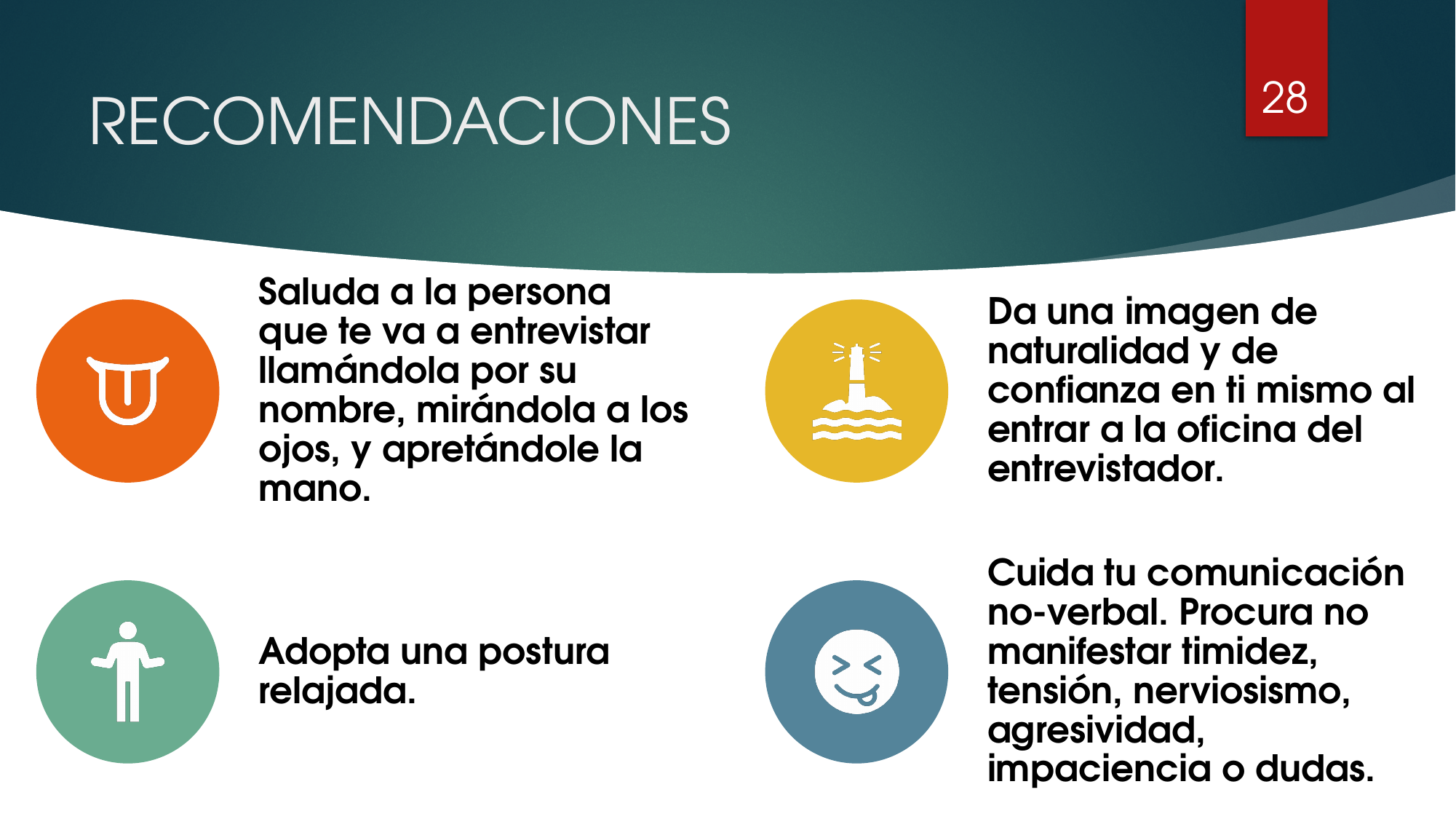

28
# RECOMENDACIONES

Saluda a la persona que te va a entrevistar llamándola por su nombre, mirándola a los ojos, y apretándole la mano.
Da una imagen de naturalidad y de confianza en ti mismo al entrar a la oficina del entrevistador.
Adopta una postura relajada.
Cuida tu comunicación no-verbal. Procura no manifestar timidez, tensión, nerviosismo, agresividad, impaciencia o dudas.